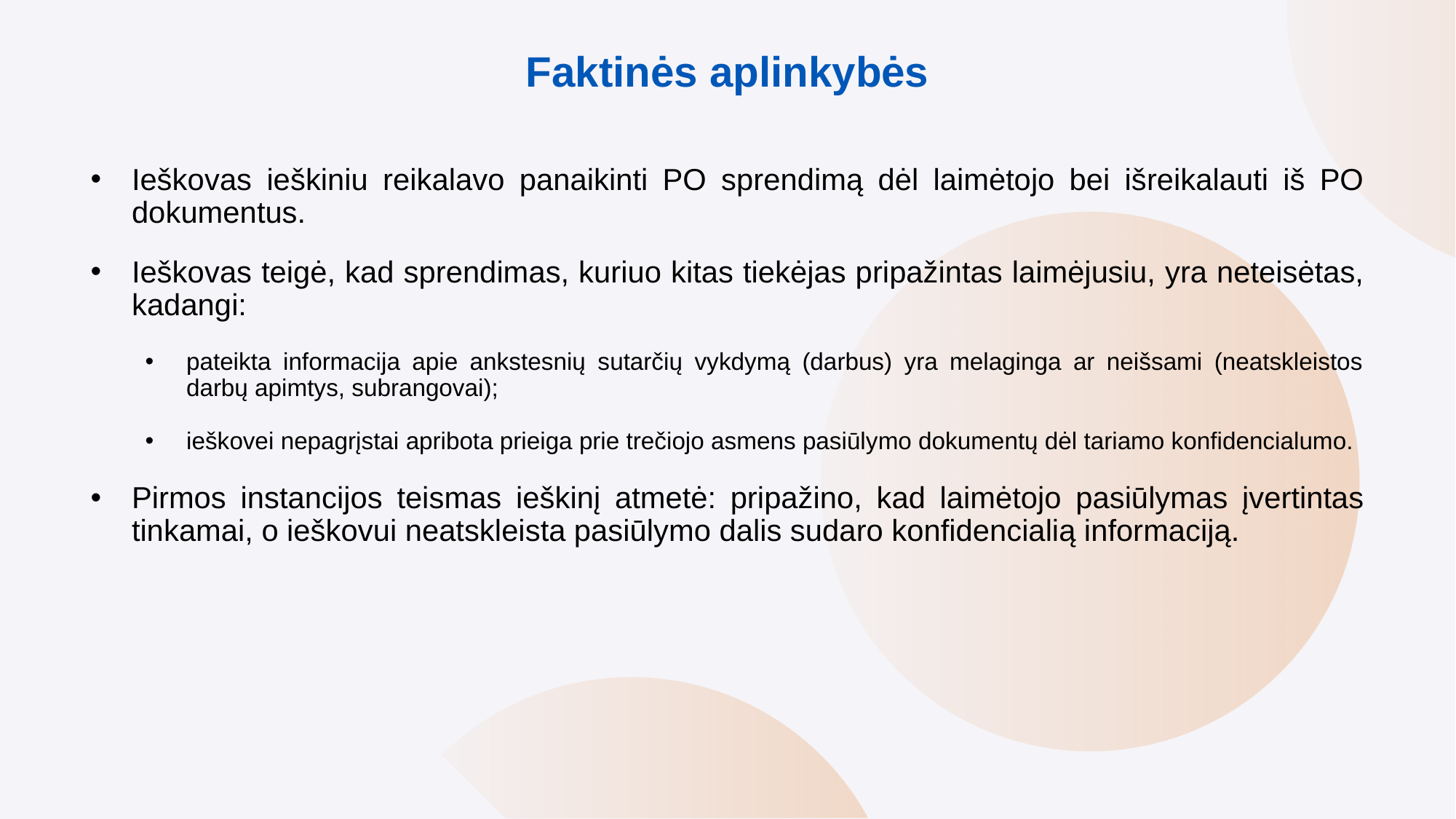

# Faktinės aplinkybės
Ieškovas ieškiniu reikalavo panaikinti PO sprendimą dėl laimėtojo bei išreikalauti iš PO dokumentus.
Ieškovas teigė, kad sprendimas, kuriuo kitas tiekėjas pripažintas laimėjusiu, yra neteisėtas, kadangi:
pateikta informacija apie ankstesnių sutarčių vykdymą (darbus) yra melaginga ar neišsami (neatskleistos darbų apimtys, subrangovai);
ieškovei nepagrįstai apribota prieiga prie trečiojo asmens pasiūlymo dokumentų dėl tariamo konfidencialumo.
Pirmos instancijos teismas ieškinį atmetė: pripažino, kad laimėtojo pasiūlymas įvertintas tinkamai, o ieškovui neatskleista pasiūlymo dalis sudaro konfidencialią informaciją.